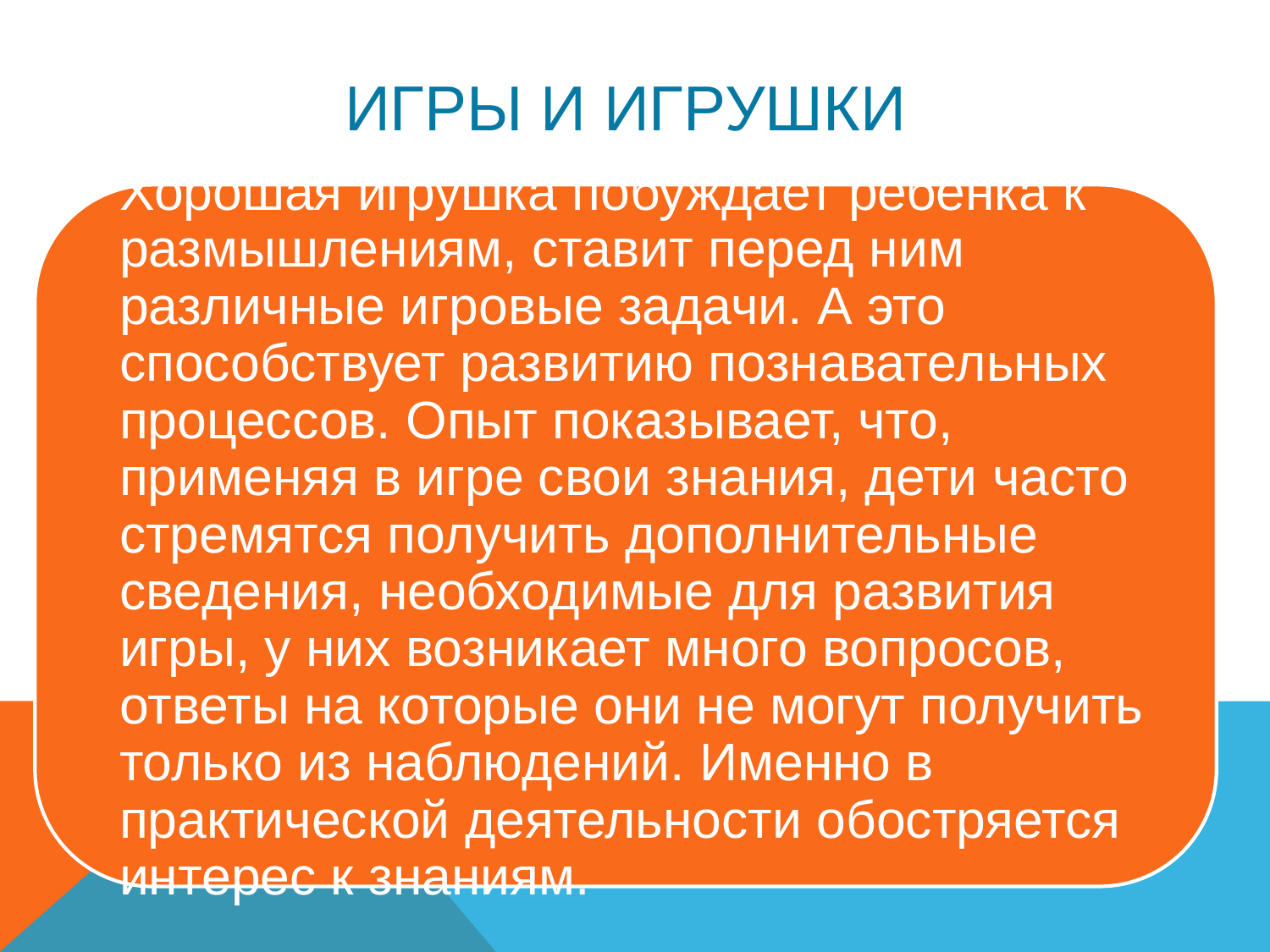

# Игры и игрушки
Хорошая игрушка побуждает ребенка к размышлениям, ставит перед ним различные игровые задачи. А это способствует развитию познавательных процессов. Опыт показывает, что, применяя в игре свои знания, дети часто стремятся получить дополнительные сведения, необходимые для развития игры, у них возникает много вопросов, ответы на которые они не могут получить только из наблюдений. Именно в практической деятельности обостряется интерес к знаниям.